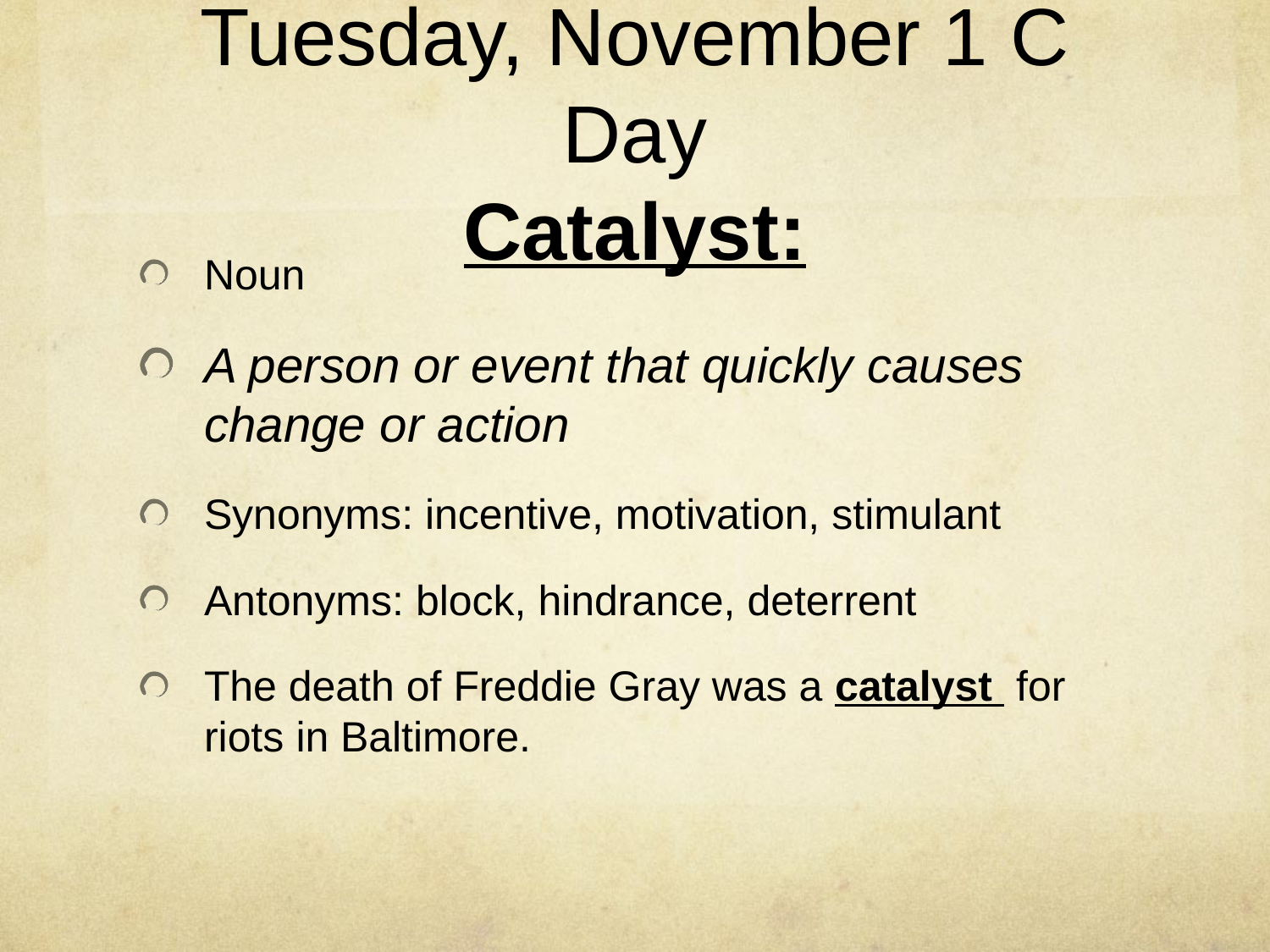

# Tuesday, November 1 C Day Catalyst:
Noun
A person or event that quickly causes change or action
Synonyms: incentive, motivation, stimulant
Antonyms: block, hindrance, deterrent
The death of Freddie Gray was a catalyst  for riots in Baltimore.